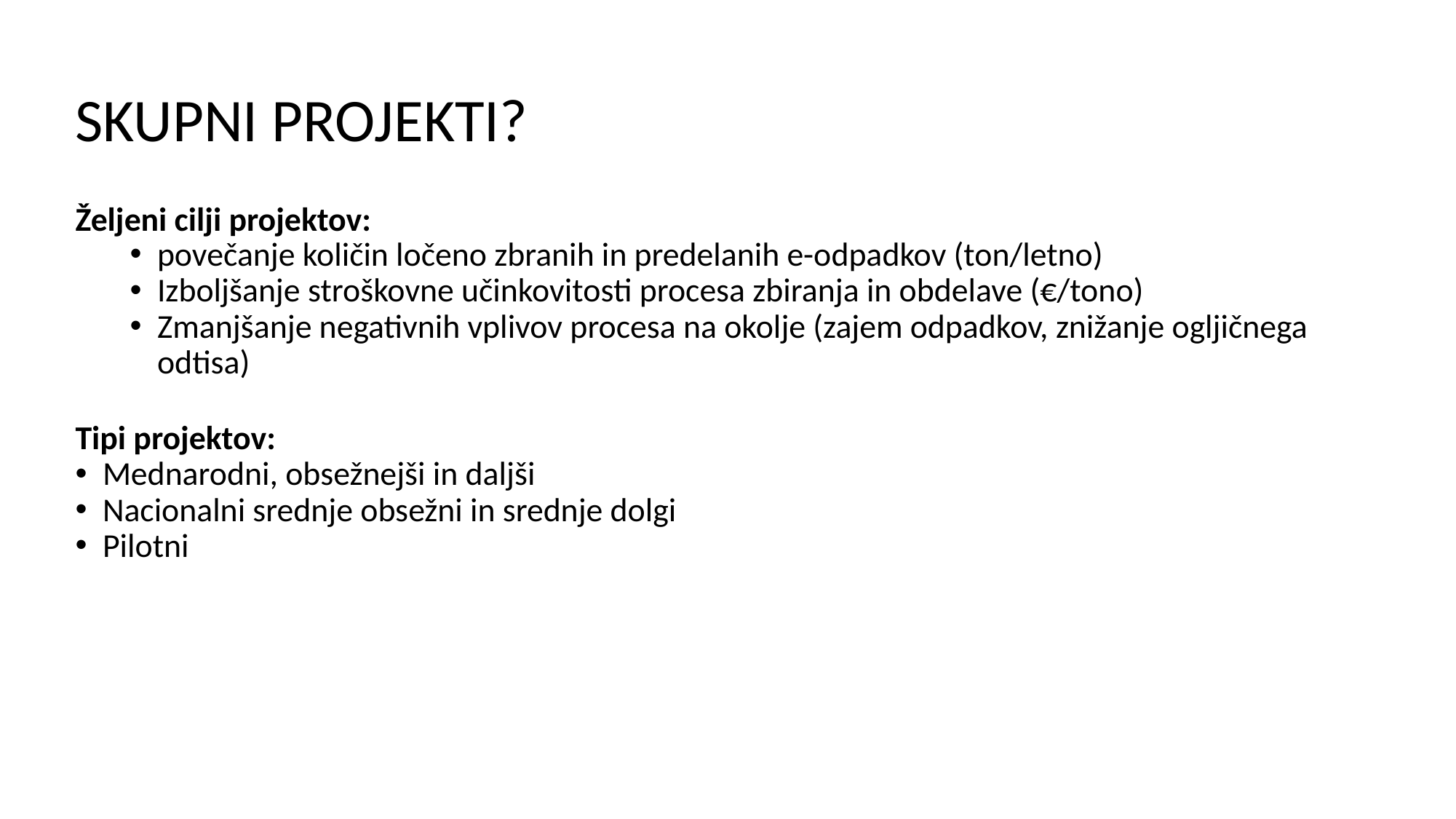

# SKUPNI PROJEKTI?
Željeni cilji projektov:
povečanje količin ločeno zbranih in predelanih e-odpadkov (ton/letno)
Izboljšanje stroškovne učinkovitosti procesa zbiranja in obdelave (€/tono)
Zmanjšanje negativnih vplivov procesa na okolje (zajem odpadkov, znižanje ogljičnega odtisa)
Tipi projektov:
Mednarodni, obsežnejši in daljši
Nacionalni srednje obsežni in srednje dolgi
Pilotni